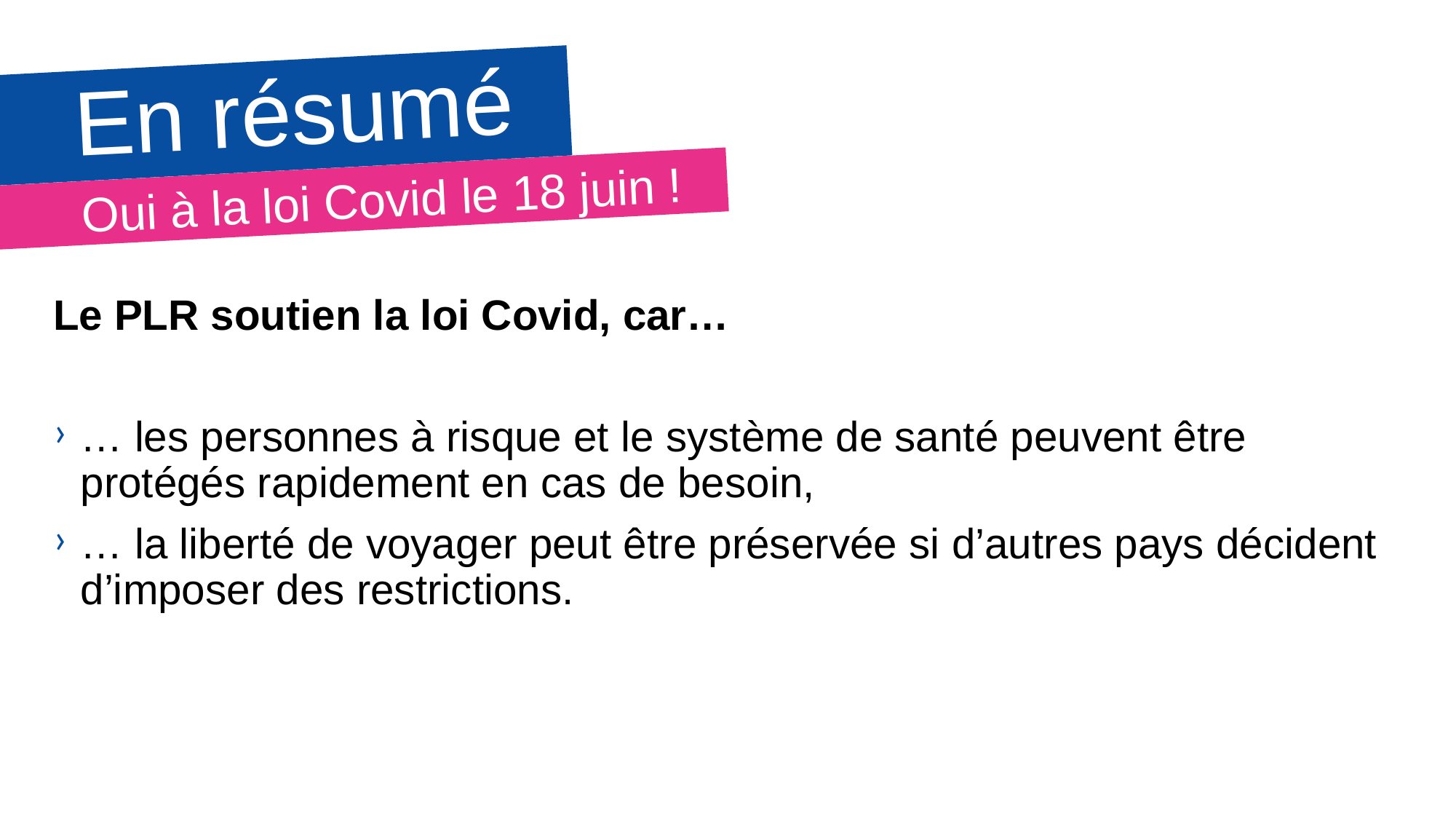

# En résumé
Oui à la loi Covid le 18 juin !
Le PLR soutien la loi Covid, car…

… les personnes à risque et le système de santé peuvent être protégés rapidement en cas de besoin,
… la liberté de voyager peut être préservée si d’autres pays décident d’imposer des restrictions.